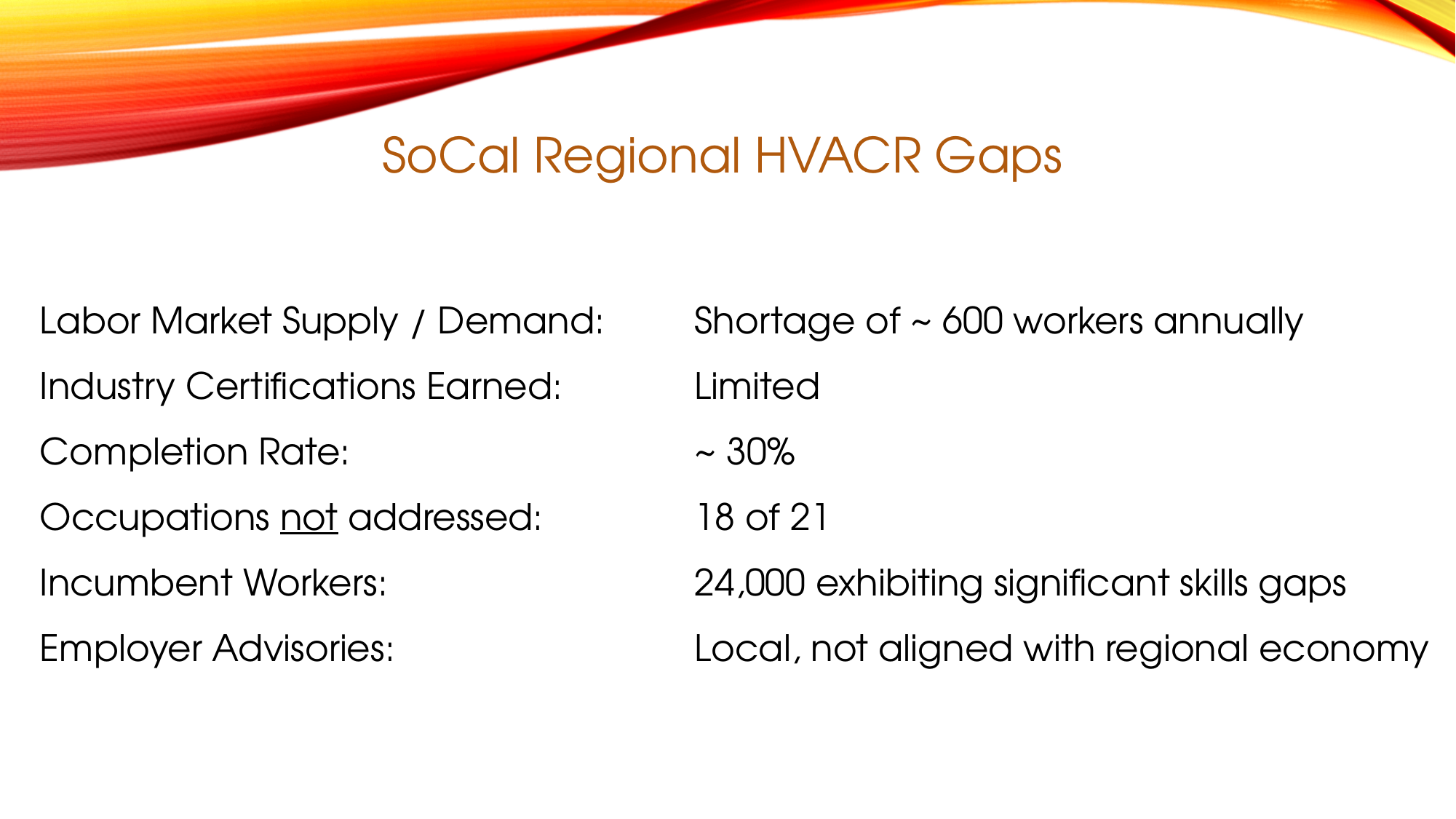

SoCal Regional HVACR Gaps
Labor Market Supply / Demand:	Shortage of ~ 600 workers annually
Industry Certifications Earned:		Limited
Completion Rate:				~ 30%
Occupations not addressed:		18 of 21
Incumbent Workers:			24,000 exhibiting significant skills gaps
Employer Advisories:			Local, not aligned with regional economy